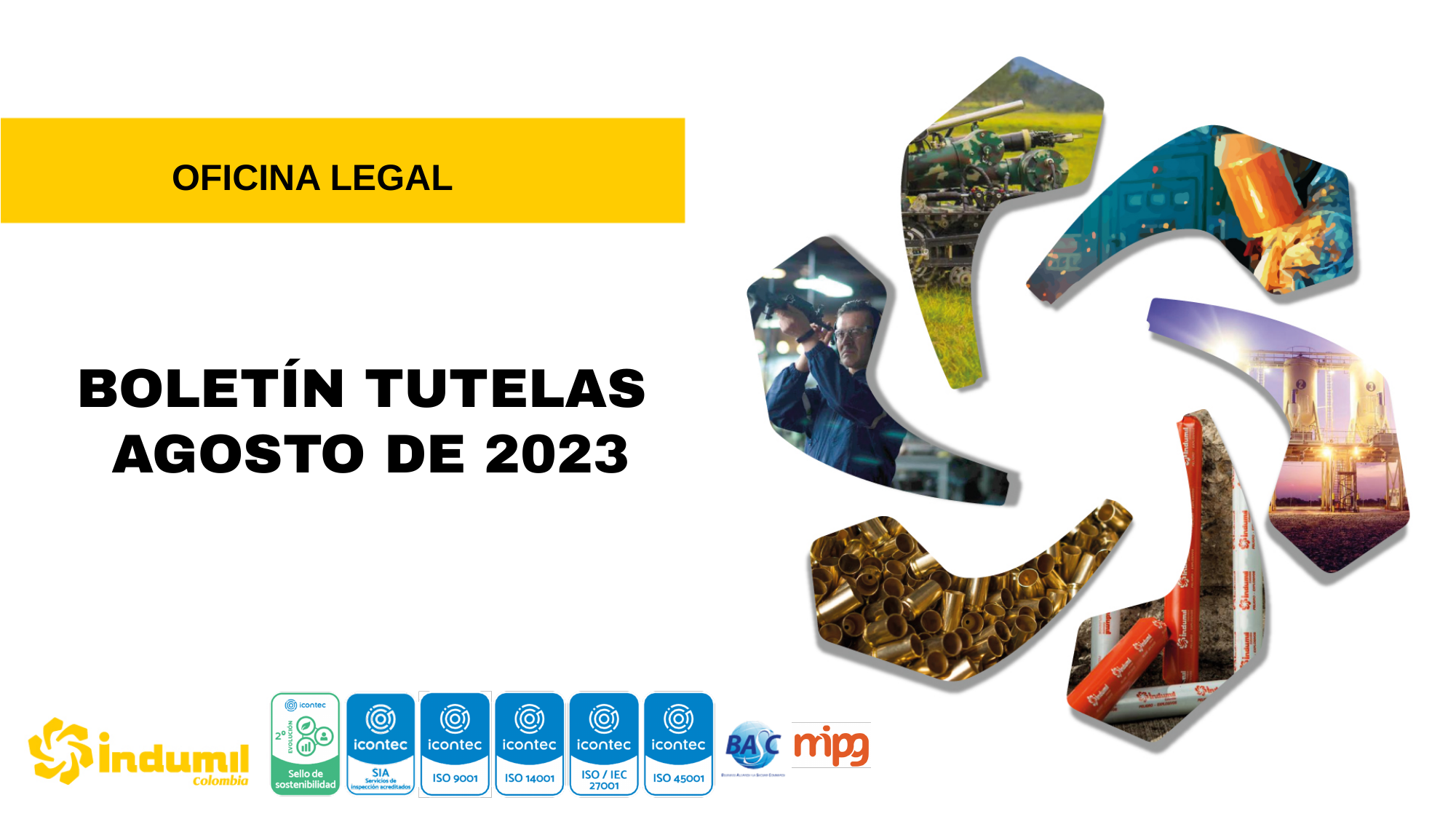

OFICINA LEGAL
BOLETÍN TUTELAS
AGOSTO DE 2023